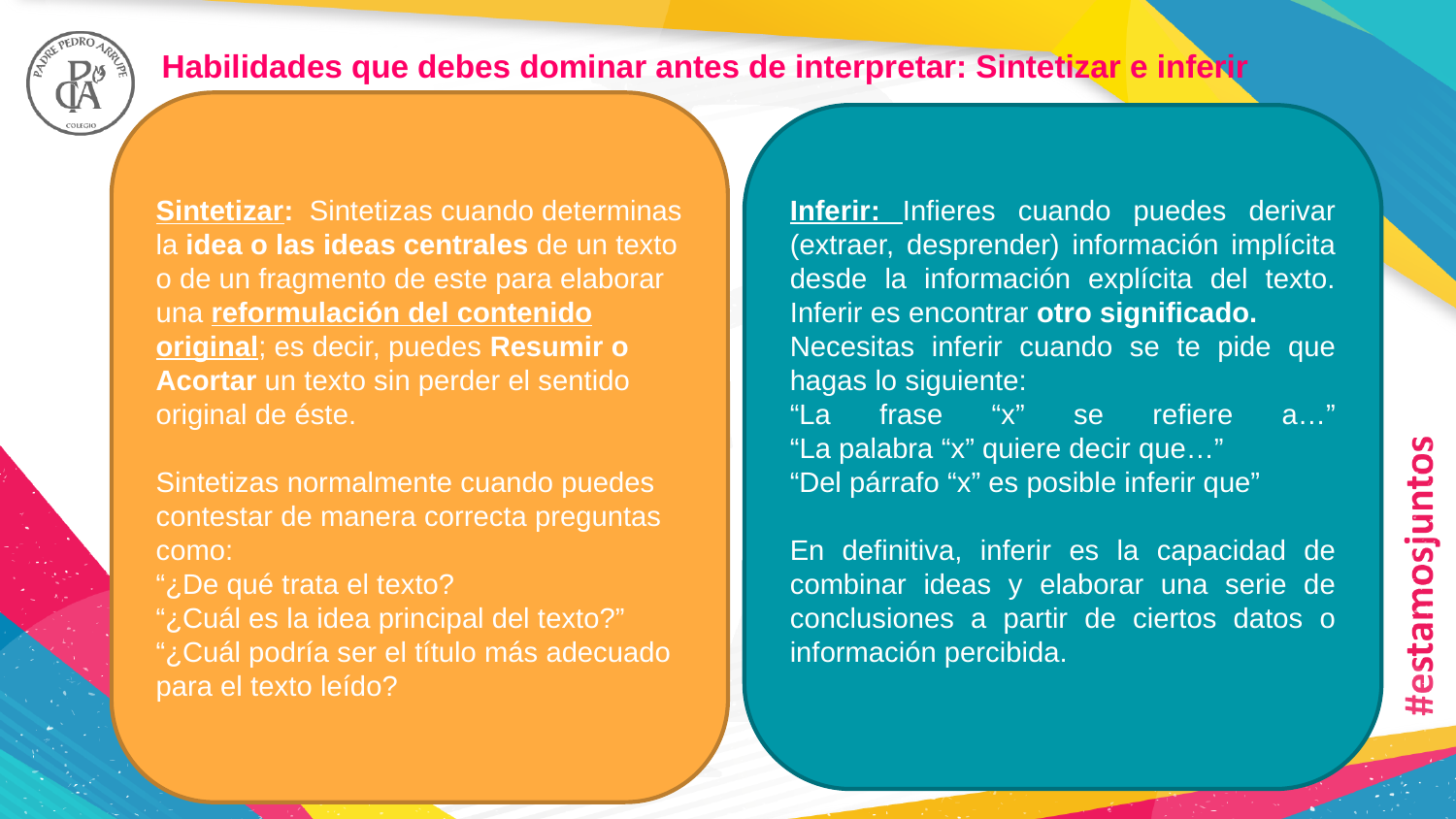

Habilidades que debes dominar antes de interpretar: Sintetizar e inferir

Sintetizar:  Sintetizas cuando determinas la idea o las ideas centrales de un texto o de un fragmento de este para elaborar una reformulación del contenido original; es decir, puedes Resumir o Acortar un texto sin perder el sentido original de éste.

Sintetizas normalmente cuando puedes contestar de manera correcta preguntas como:
“¿De qué trata el texto?
“¿Cuál es la idea principal del texto?”
“¿Cuál podría ser el título más adecuado para el texto leído?
Inferir: Infieres cuando puedes derivar (extraer, desprender) información implícita desde la información explícita del texto. Inferir es encontrar otro significado.
Necesitas inferir cuando se te pide que hagas lo siguiente:
“La frase “x” se refiere a…”
“La palabra “x” quiere decir que…”
“Del párrafo “x” es posible inferir que”

En definitiva, inferir es la capacidad de combinar ideas y elaborar una serie de conclusiones a partir de ciertos datos o información percibida.